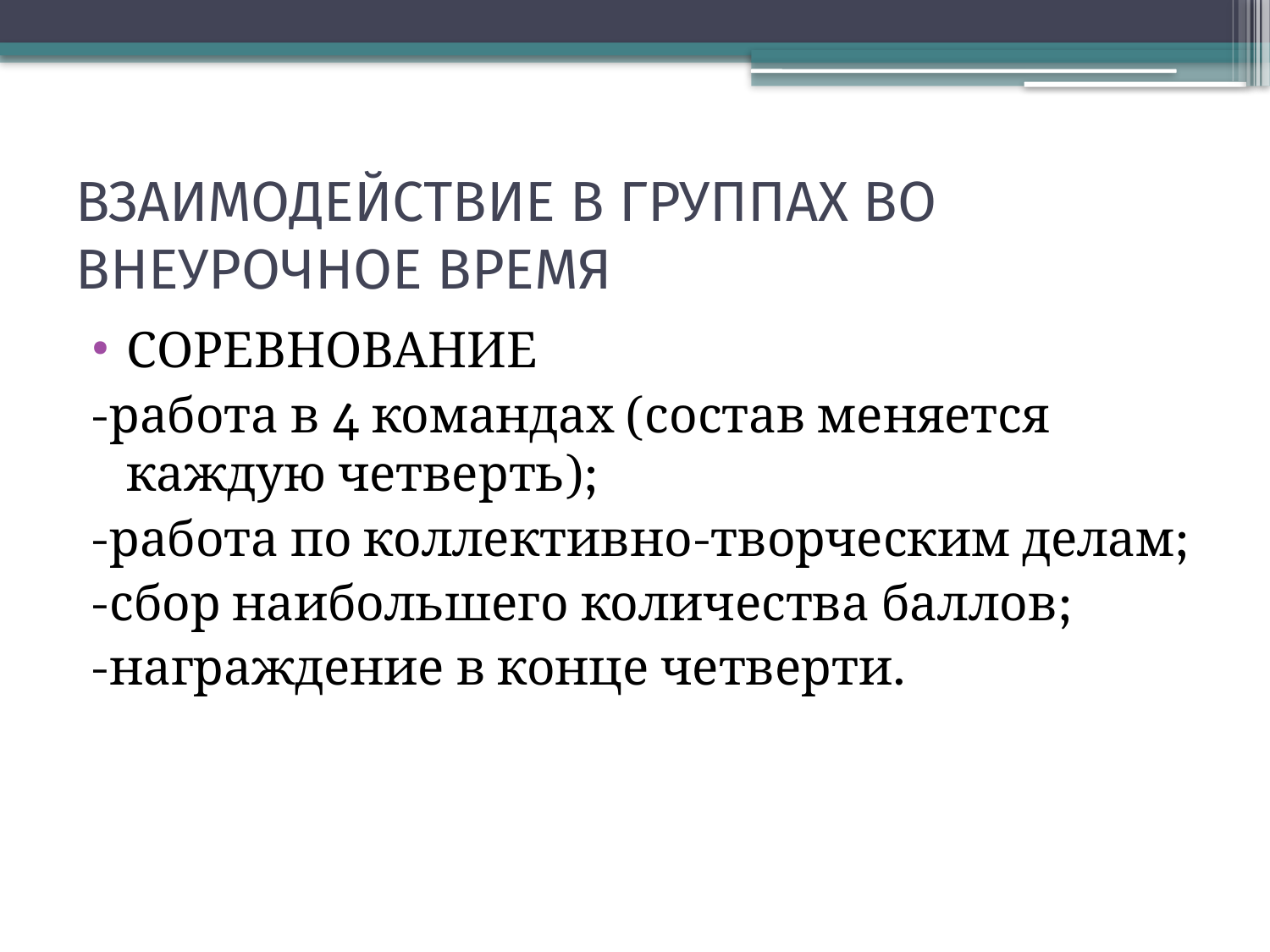

# ВЗАИМОДЕЙСТВИЕ В ГРУППАХ ВО ВНЕУРОЧНОЕ ВРЕМЯ
СОРЕВНОВАНИЕ
-работа в 4 командах (состав меняется каждую четверть);
-работа по коллективно-творческим делам;
-сбор наибольшего количества баллов;
-награждение в конце четверти.